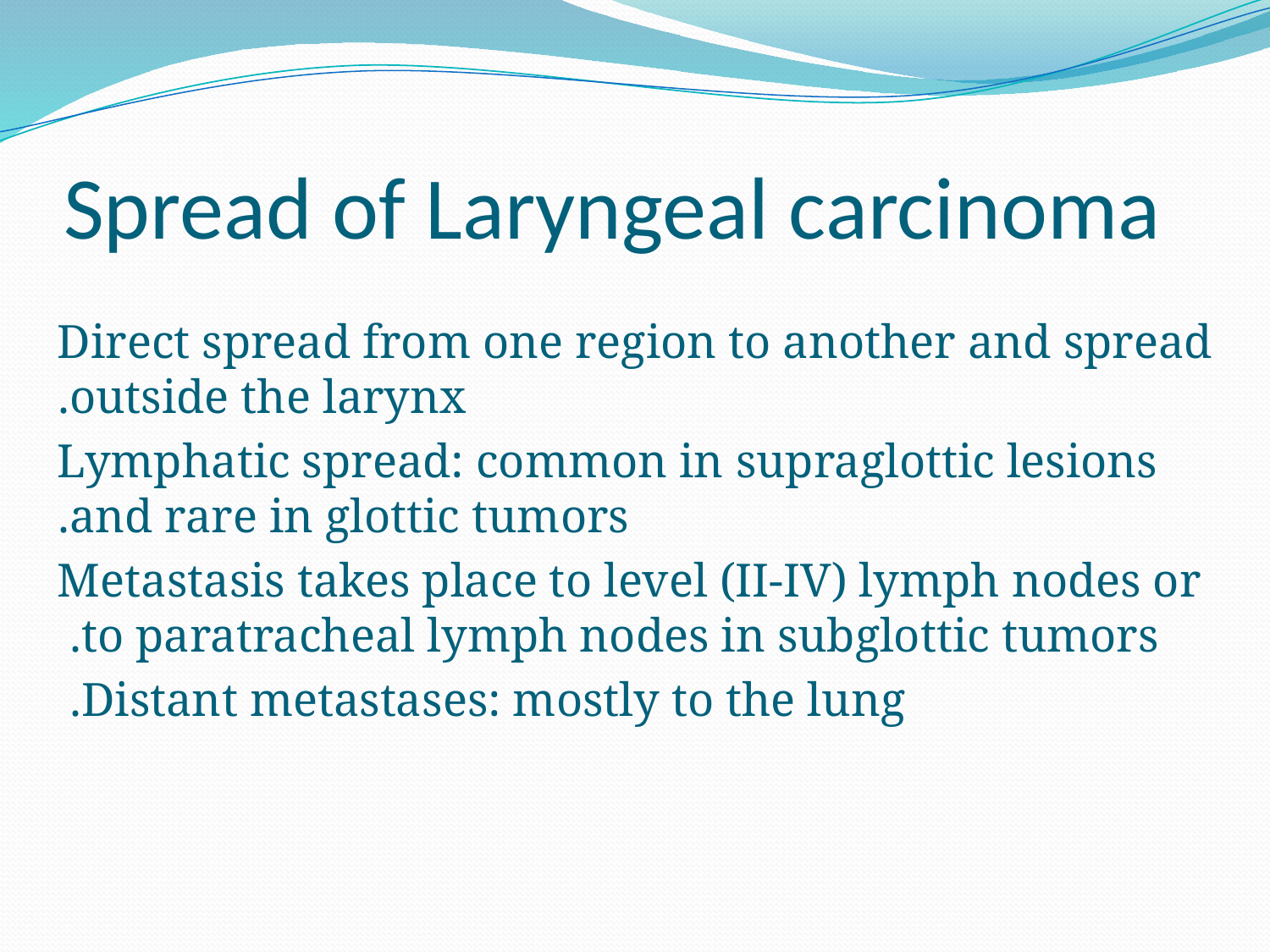

# Spread of Laryngeal carcinoma
Direct spread from one region to another and spread outside the larynx.
Lymphatic spread: common in supraglottic lesions and rare in glottic tumors.
Metastasis takes place to level (II-IV) lymph nodes or to paratracheal lymph nodes in subglottic tumors.
Distant metastases: mostly to the lung.